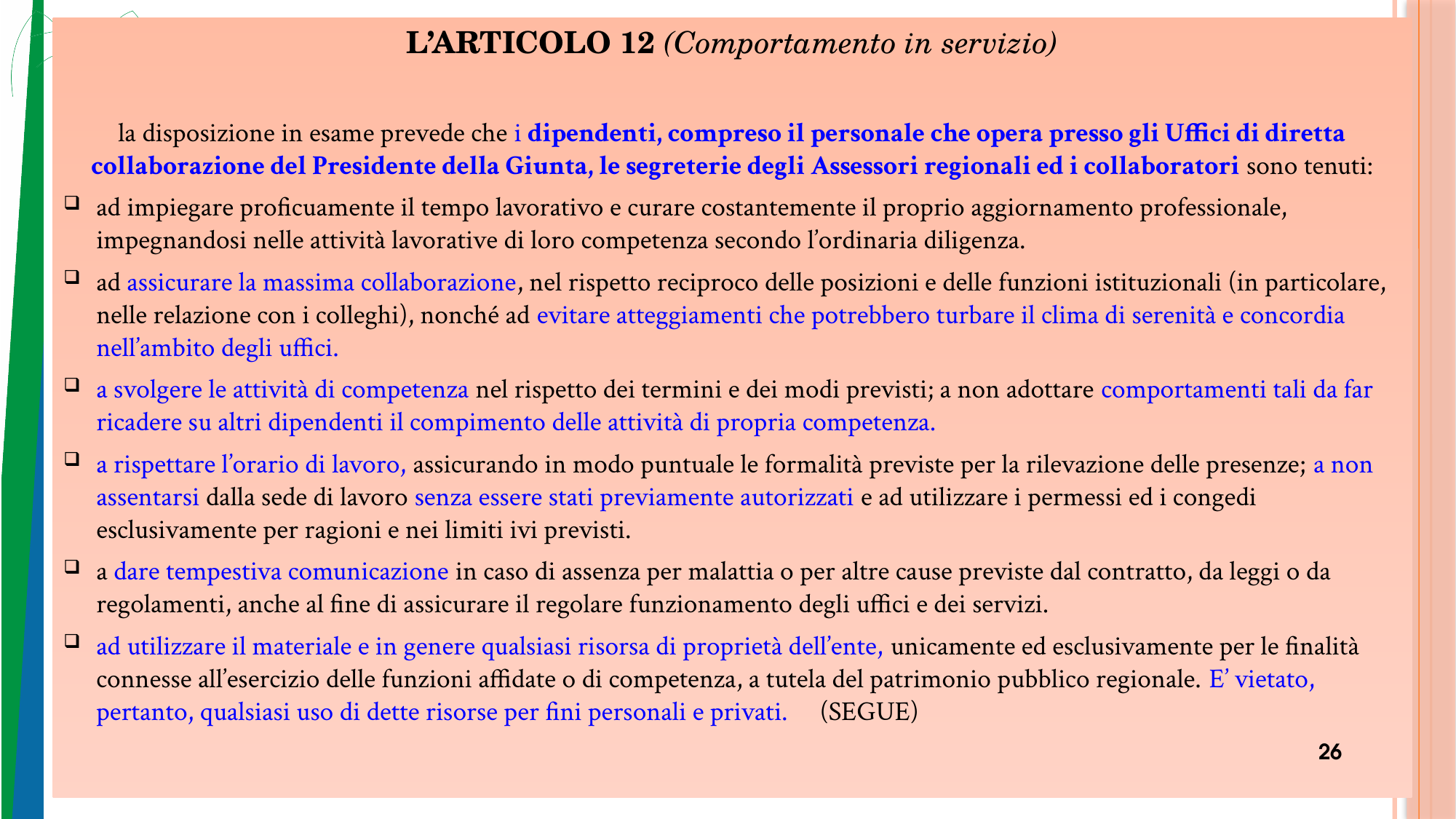

L’ARTICOLO 12 (Comportamento in servizio)

la disposizione in esame prevede che i dipendenti, compreso il personale che opera presso gli Uffici di diretta collaborazione del Presidente della Giunta, le segreterie degli Assessori regionali ed i collaboratori sono tenuti:
ad impiegare proficuamente il tempo lavorativo e curare costantemente il proprio aggiornamento professionale, impegnandosi nelle attività lavorative di loro competenza secondo l’ordinaria diligenza.
ad assicurare la massima collaborazione, nel rispetto reciproco delle posizioni e delle funzioni istituzionali (in particolare, nelle relazione con i colleghi), nonché ad evitare atteggiamenti che potrebbero turbare il clima di serenità e concordia nell’ambito degli uffici.
a svolgere le attività di competenza nel rispetto dei termini e dei modi previsti; a non adottare comportamenti tali da far ricadere su altri dipendenti il compimento delle attività di propria competenza.
a rispettare l’orario di lavoro, assicurando in modo puntuale le formalità previste per la rilevazione delle presenze; a non assentarsi dalla sede di lavoro senza essere stati previamente autorizzati e ad utilizzare i permessi ed i congedi esclusivamente per ragioni e nei limiti ivi previsti.
a dare tempestiva comunicazione in caso di assenza per malattia o per altre cause previste dal contratto, da leggi o da regolamenti, anche al fine di assicurare il regolare funzionamento degli uffici e dei servizi.
ad utilizzare il materiale e in genere qualsiasi risorsa di proprietà dell’ente, unicamente ed esclusivamente per le finalità connesse all’esercizio delle funzioni affidate o di competenza, a tutela del patrimonio pubblico regionale. E’ vietato, pertanto, qualsiasi uso di dette risorse per fini personali e privati.     (SEGUE)
26